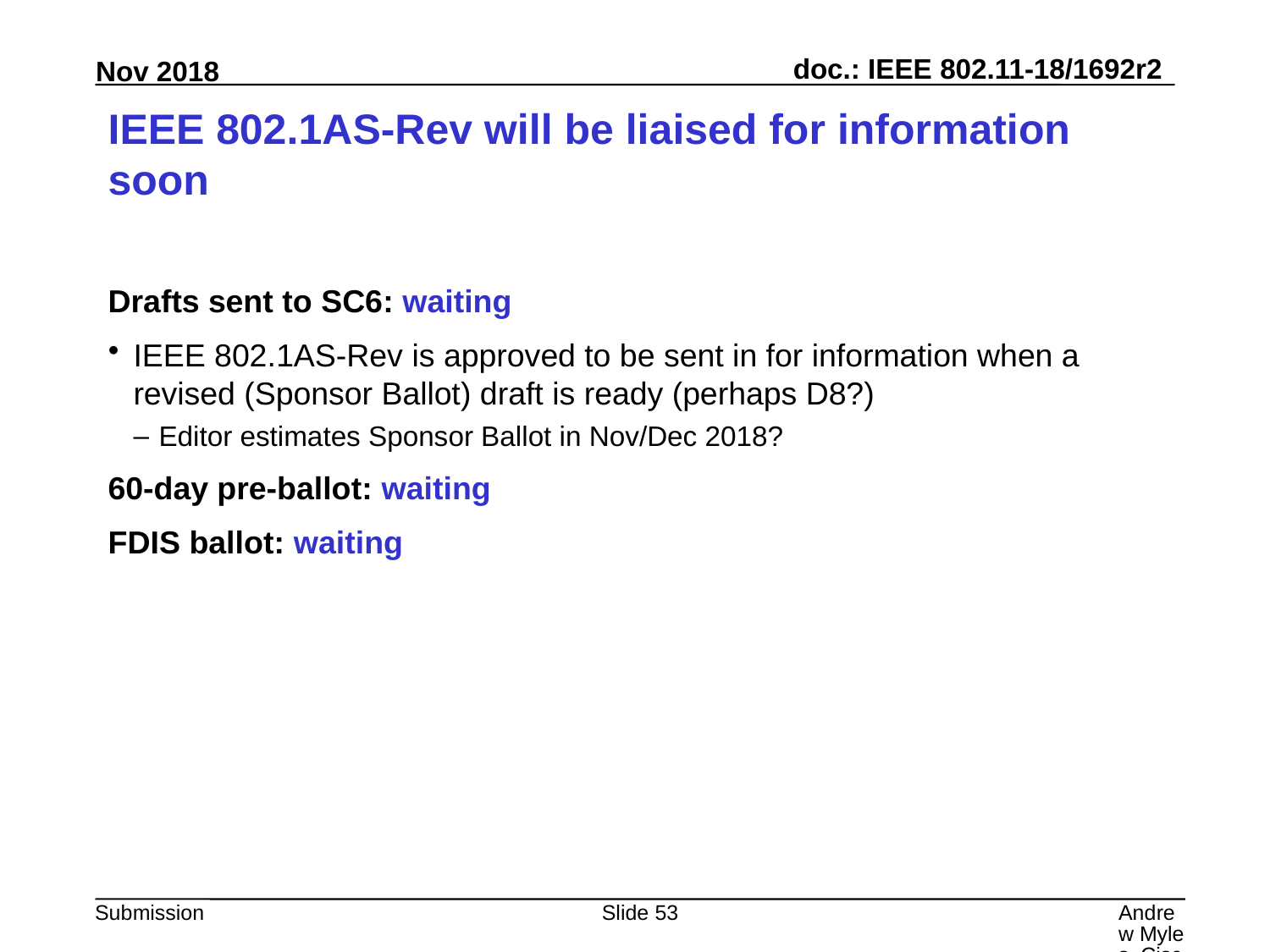

# IEEE 802.1AS-Rev will be liaised for information soon
Drafts sent to SC6: waiting
IEEE 802.1AS-Rev is approved to be sent in for information when a revised (Sponsor Ballot) draft is ready (perhaps D8?)
Editor estimates Sponsor Ballot in Nov/Dec 2018?
60-day pre-ballot: waiting
FDIS ballot: waiting
Slide 53
Andrew Myles, Cisco